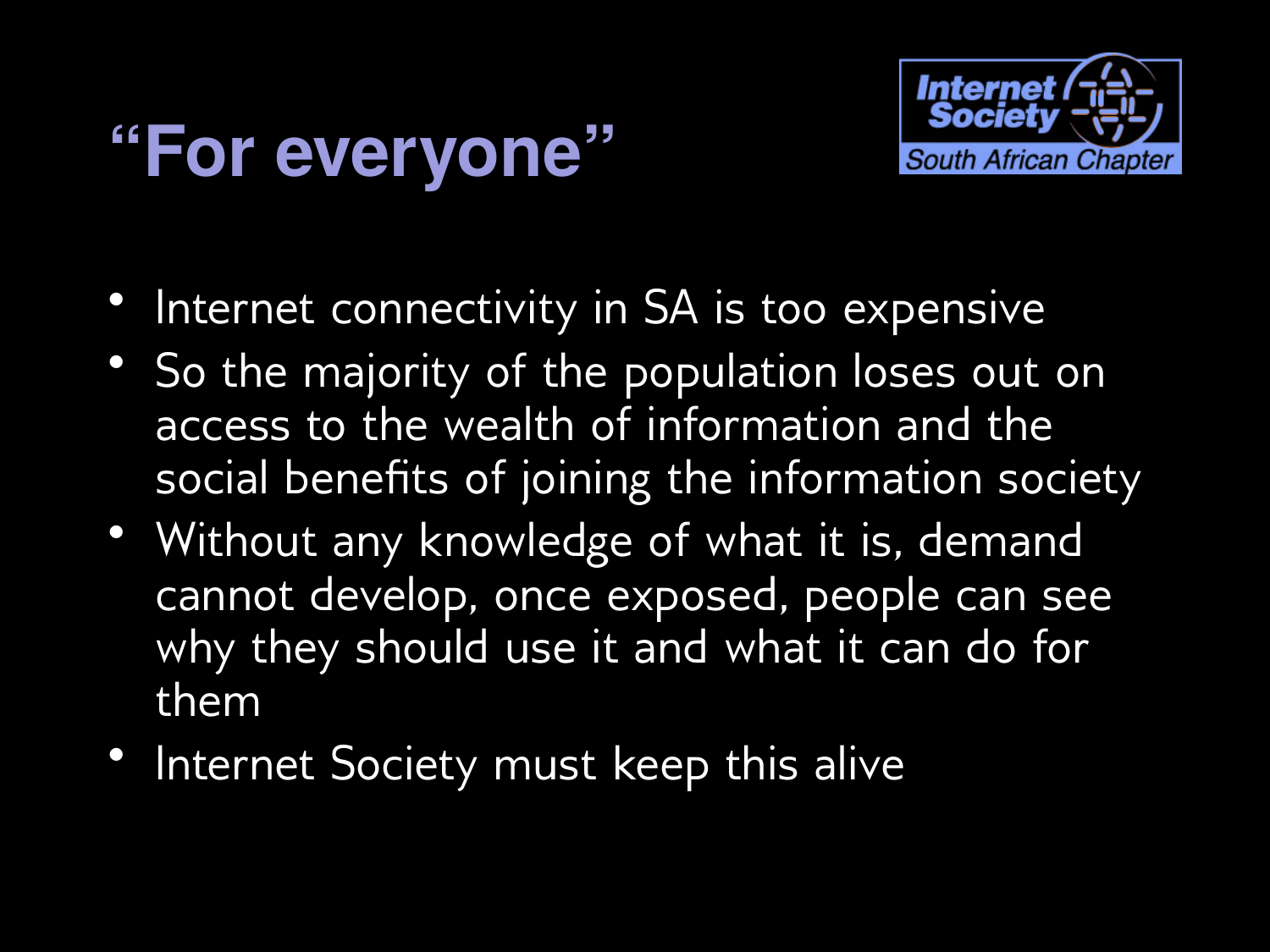

# “For everyone”
Internet connectivity in SA is too expensive
So the majority of the population loses out on access to the wealth of information and the social benefits of joining the information society
Without any knowledge of what it is, demand cannot develop, once exposed, people can see why they should use it and what it can do for them
Internet Society must keep this alive
5/24/10
5